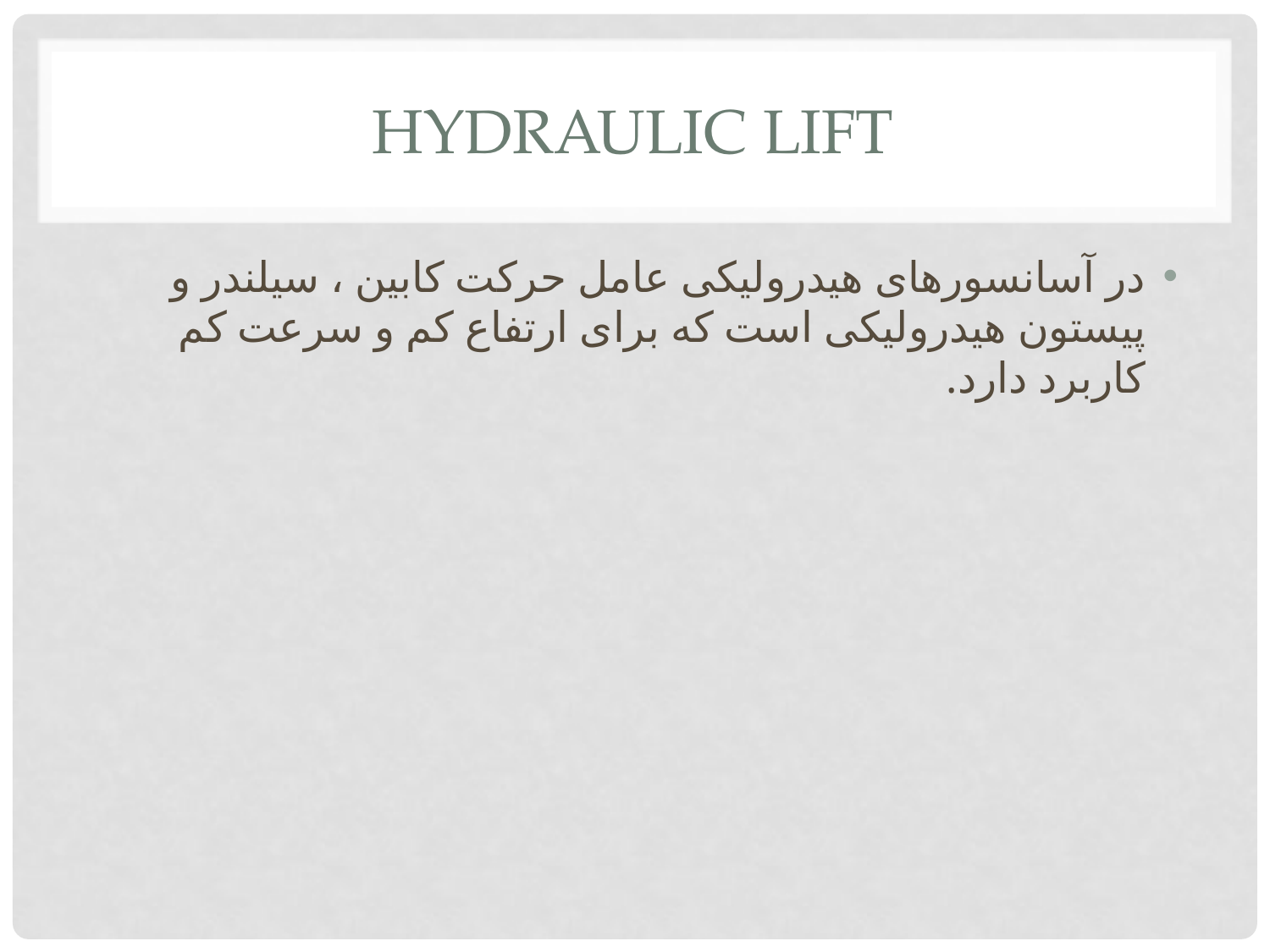

# Hydraulic Lift
در آسانسورهای هیدرولیکی عامل حرکت کابین ، سیلندر و پیستون هیدرولیکی است که برای ارتفاع کم و سرعت کم کاربرد دارد.